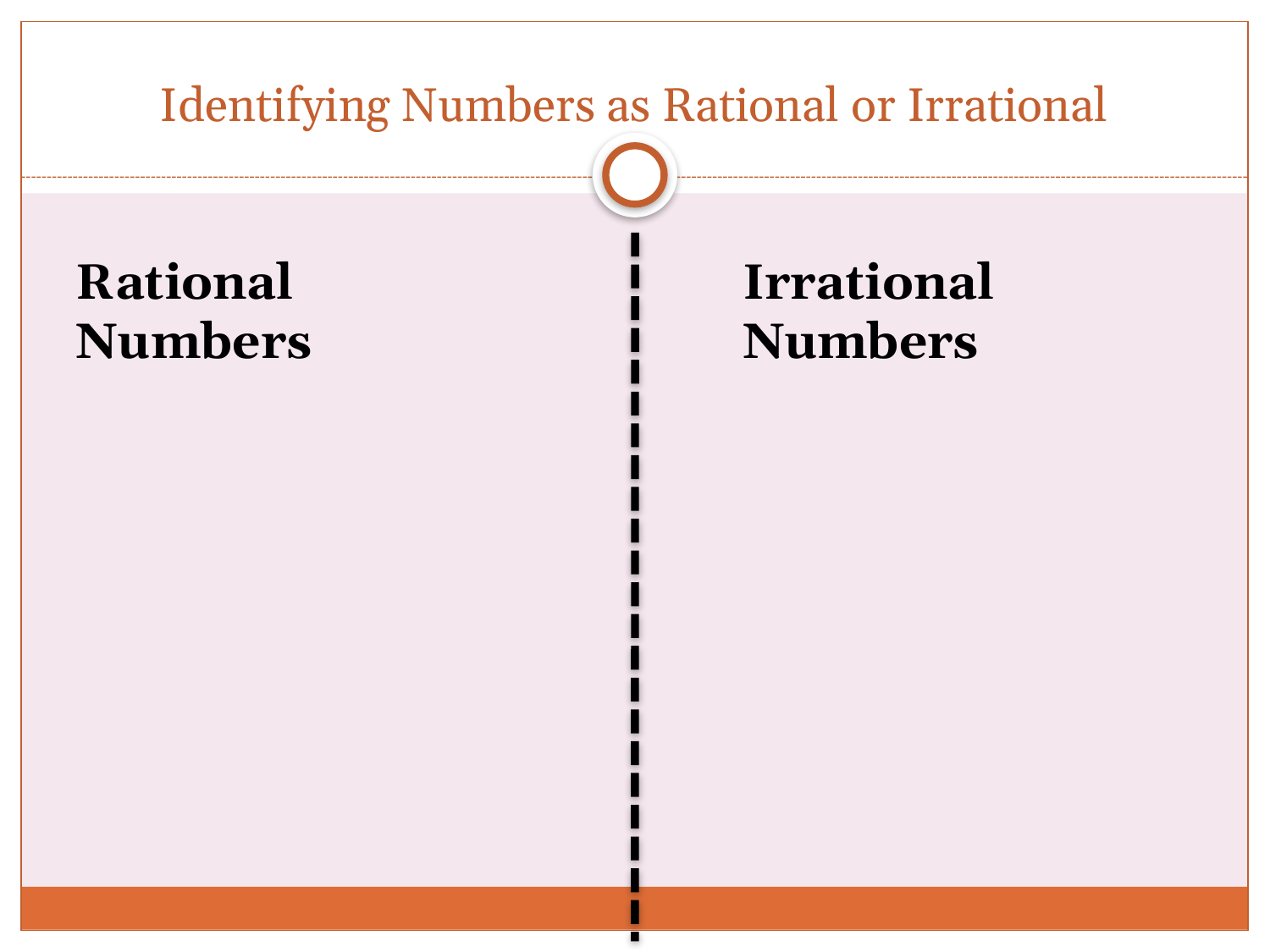

# Identifying Numbers as Rational or Irrational

Rational Numbers
Irrational Numbers